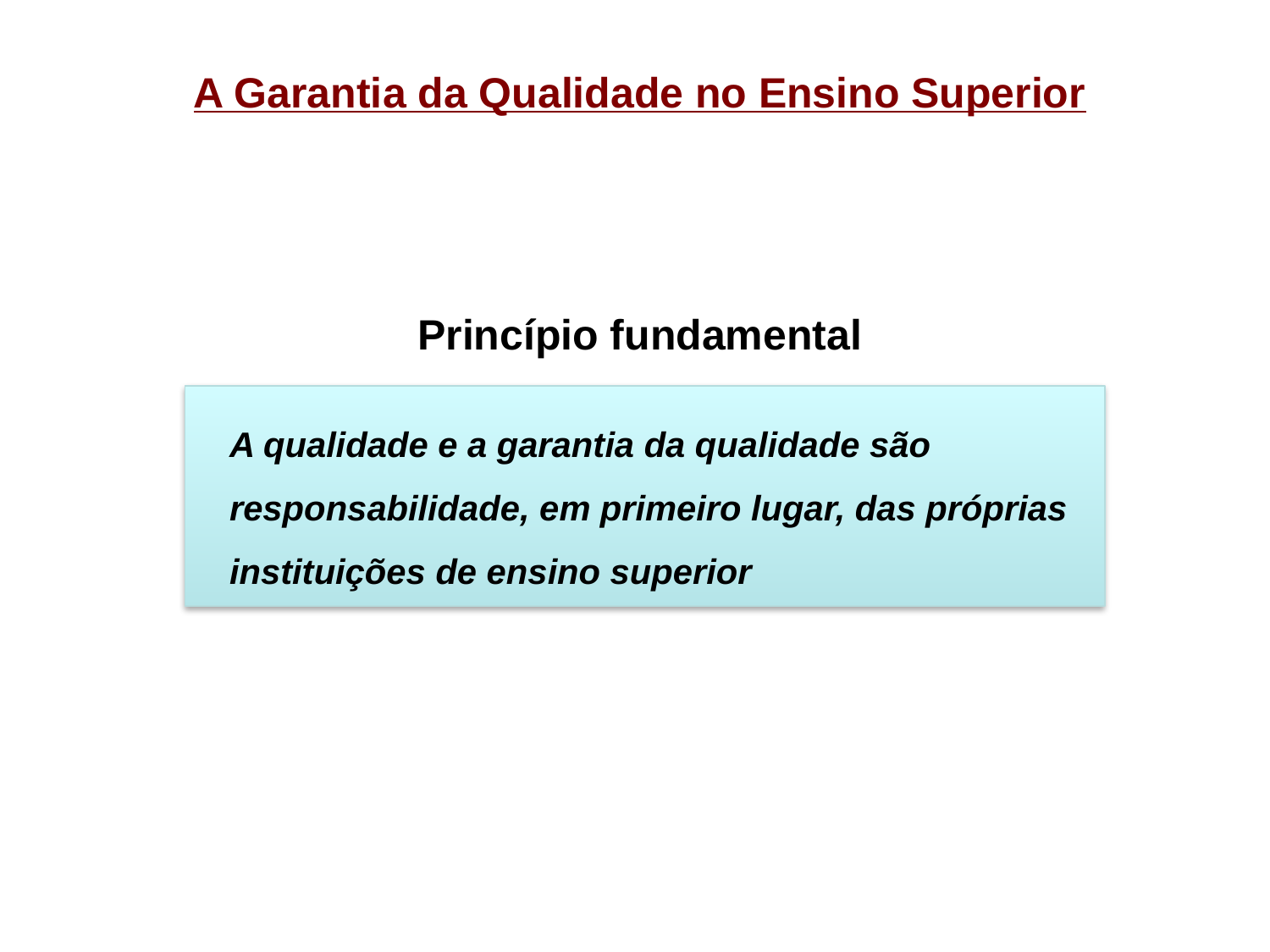

# A Garantia da Qualidade no Ensino Superior
Princípio fundamental
	A qualidade e a garantia da qualidade são
	responsabilidade, em primeiro lugar, das próprias
	instituições de ensino superior